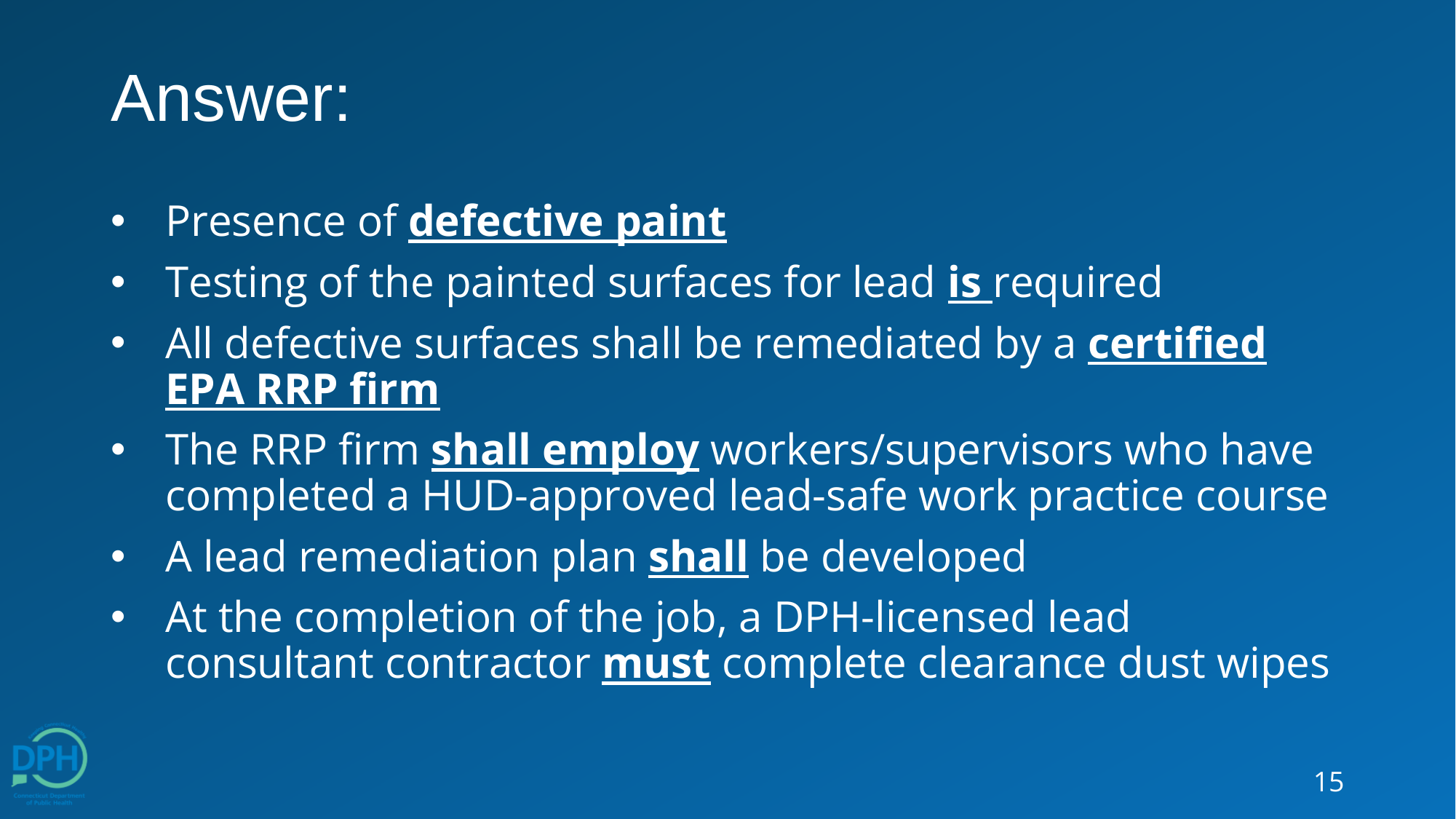

# Answer:
Presence of defective paint
Testing of the painted surfaces for lead is required
All defective surfaces shall be remediated by a certified EPA RRP firm
The RRP firm shall employ workers/supervisors who have completed a HUD-approved lead-safe work practice course
A lead remediation plan shall be developed
At the completion of the job, a DPH-licensed lead consultant contractor must complete clearance dust wipes
15